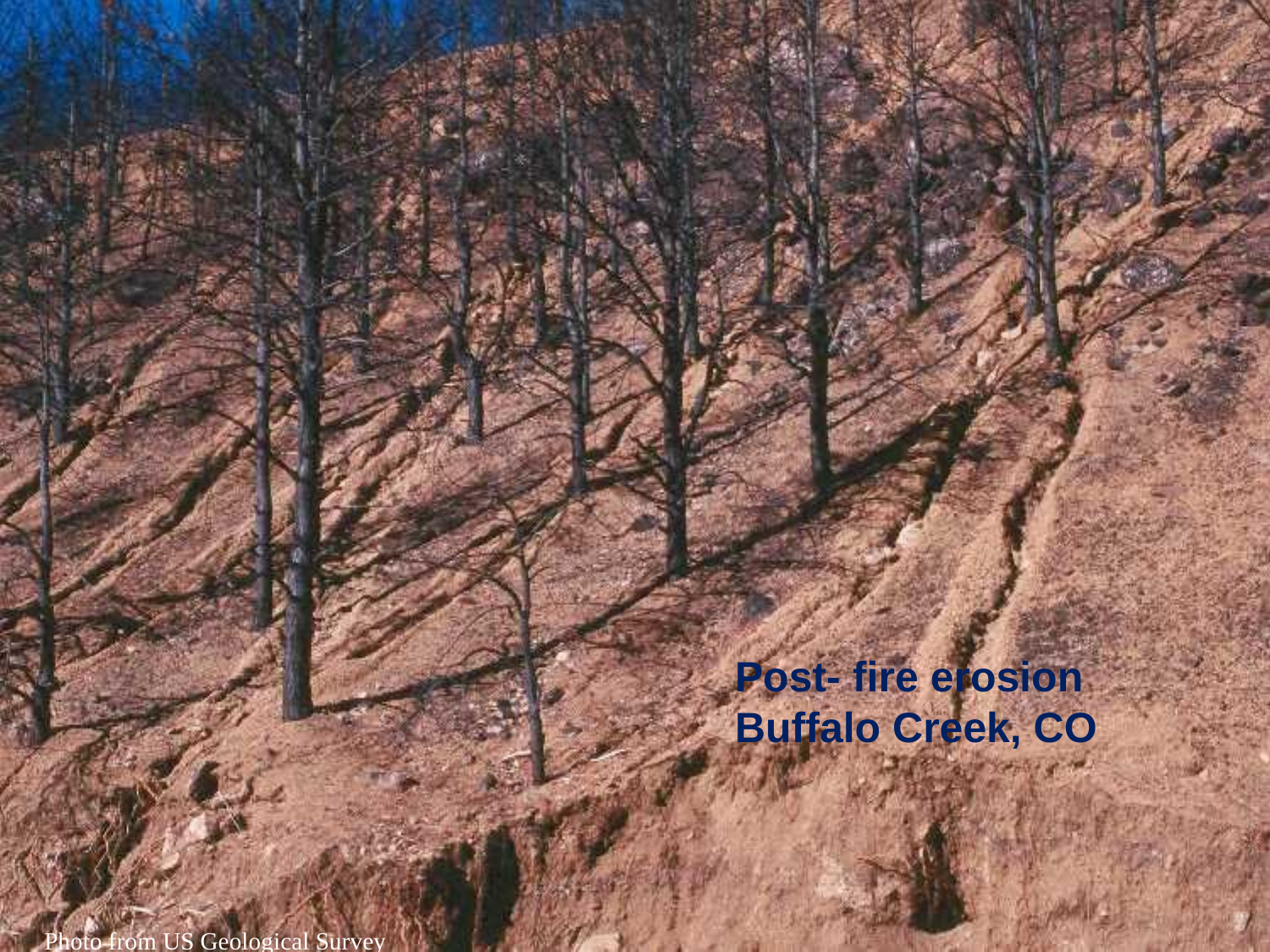

Post- fire erosion
Buffalo Creek, CO
Photo from US Geological Survey